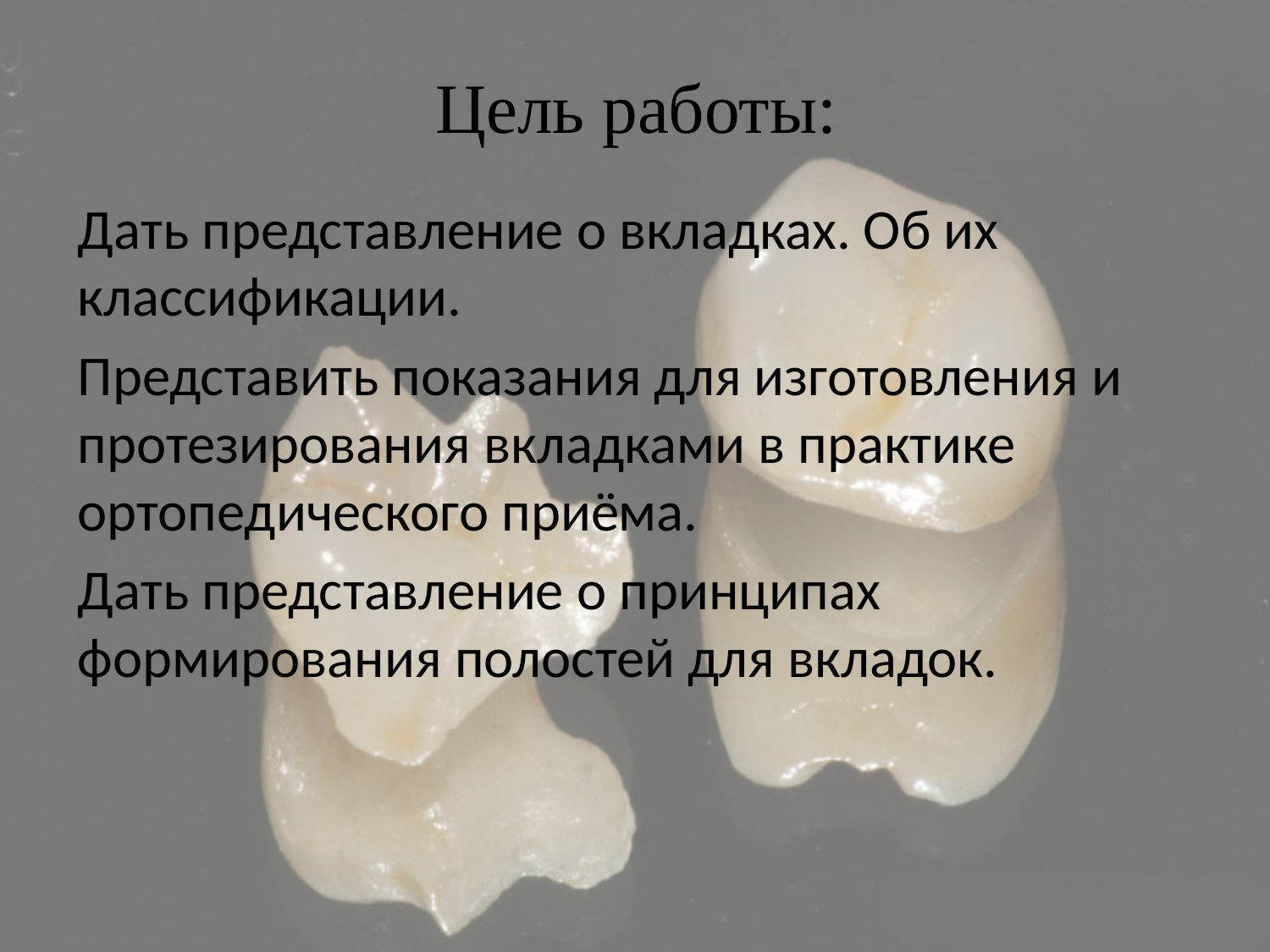

# Цель работы:
Дать представление о вкладках. Об их классификации.
Представить показания для изготовления и протезирования вкладками в практике ортопедического приёма.
Дать представление о принципах формирования полостей для вкладок.